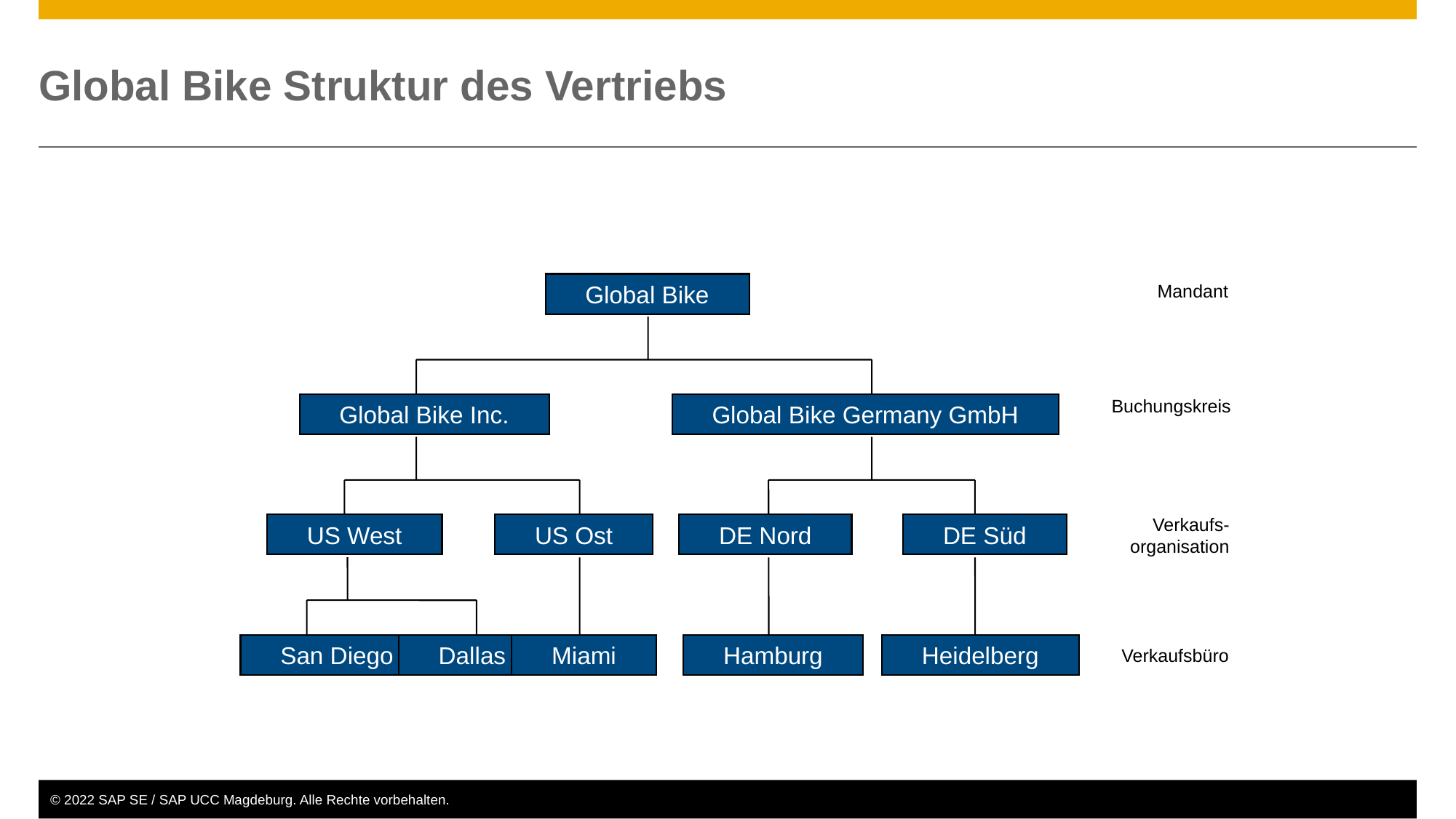

# Global Bike Struktur des Vertriebs
Global Bike
Mandant

Buchungskreis
Global Bike Inc.
Global Bike Germany GmbH

Verkaufs-
organisation
US West
US Ost
DE Nord
DE Süd

San Diego
Dallas
Miami
Hamburg
Heidelberg
Verkaufsbüro